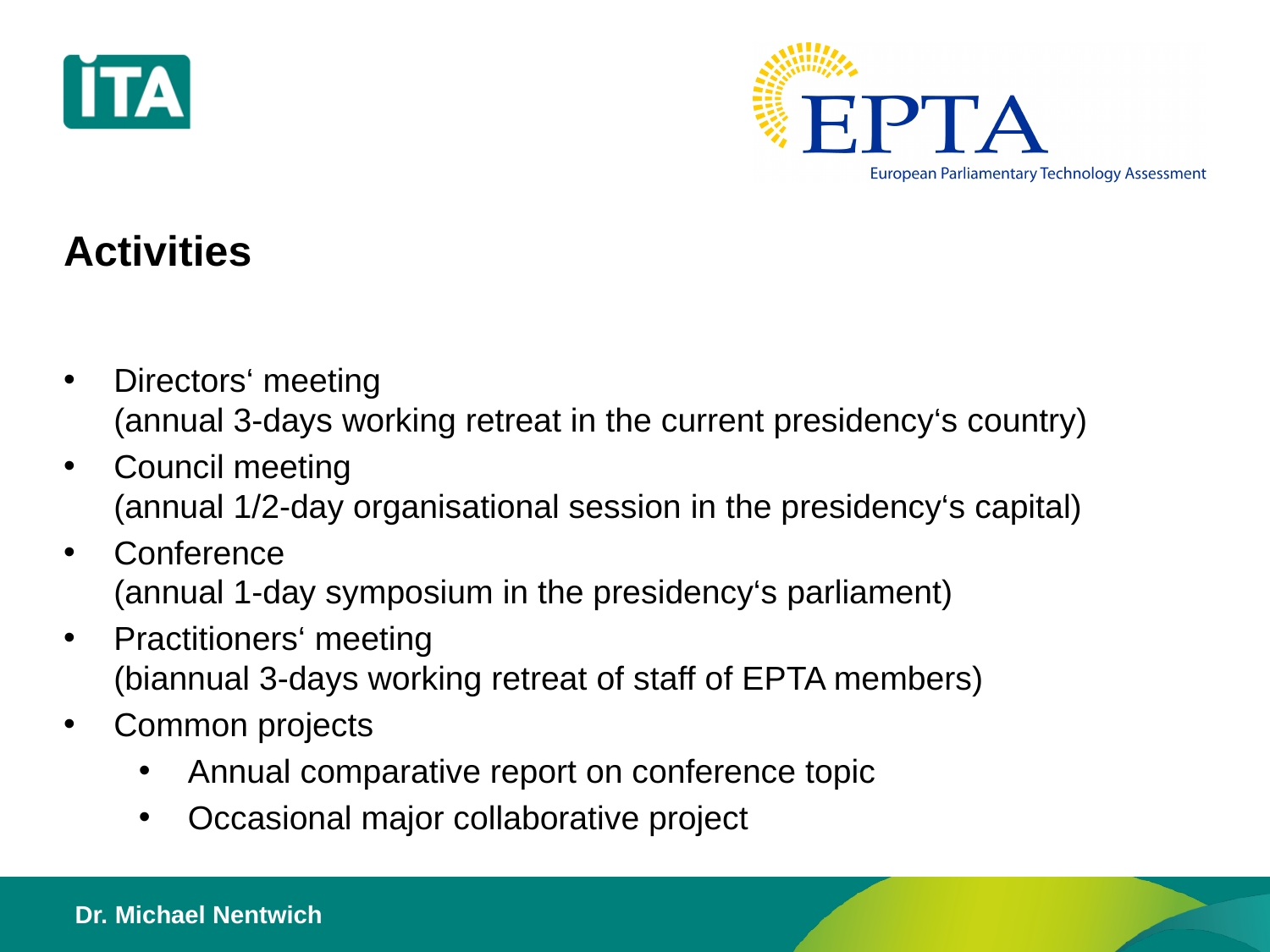

# Activities
Directors‘ meeting
(annual 3-days working retreat in the current presidency‘s country)
Council meeting
(annual 1/2-day organisational session in the presidency‘s capital)
Conference
(annual 1-day symposium in the presidency‘s parliament)
Practitioners‘ meeting
(biannual 3-days working retreat of staff of EPTA members)
Common projects
Annual comparative report on conference topic
Occasional major collaborative project